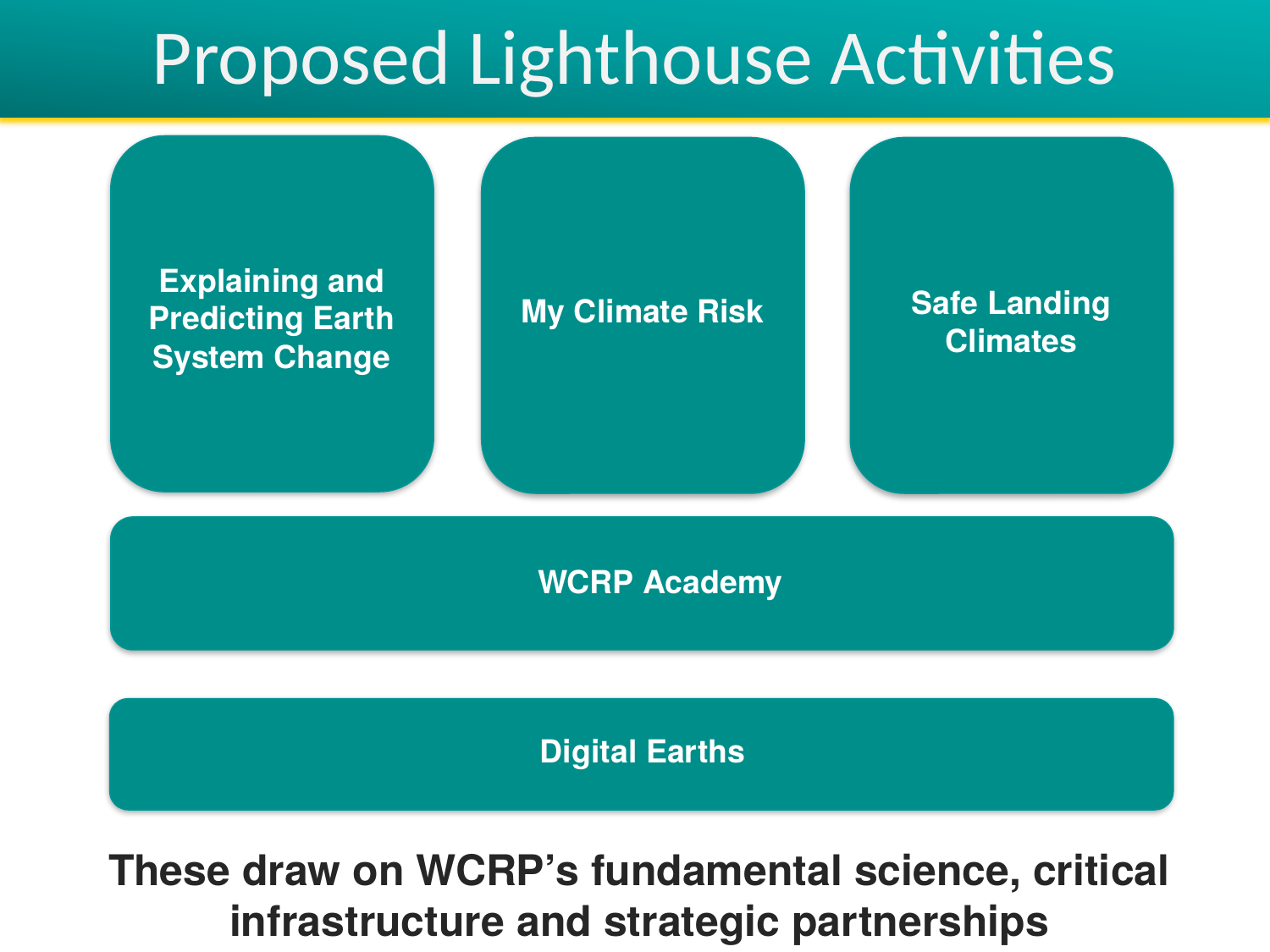

Proposed Lighthouse Activities

Explaining and Predicting Earth System Change
My Climate Risk

Safe Landing Climates

WCRP Academy
Digital Earths
These draw on WCRP’s fundamental science, critical infrastructure and strategic partnerships